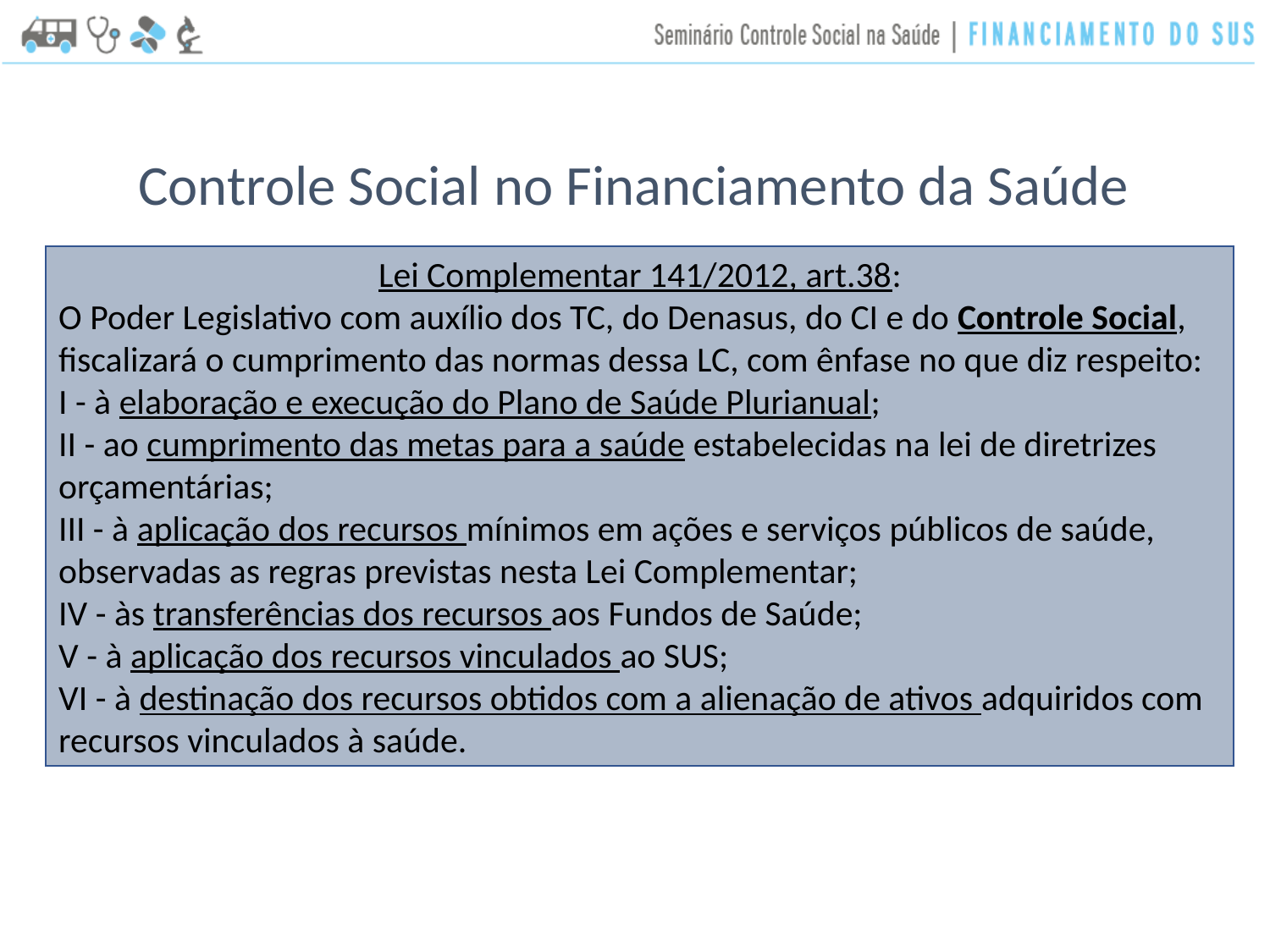

Controle Social no Financiamento da Saúde
Lei Complementar 141/2012, art.38:
O Poder Legislativo com auxílio dos TC, do Denasus, do CI e do Controle Social, fiscalizará o cumprimento das normas dessa LC, com ênfase no que diz respeito:
I - à elaboração e execução do Plano de Saúde Plurianual;
II - ao cumprimento das metas para a saúde estabelecidas na lei de diretrizes orçamentárias;
III - à aplicação dos recursos mínimos em ações e serviços públicos de saúde, observadas as regras previstas nesta Lei Complementar;
IV - às transferências dos recursos aos Fundos de Saúde;
V - à aplicação dos recursos vinculados ao SUS;
VI - à destinação dos recursos obtidos com a alienação de ativos adquiridos com recursos vinculados à saúde.